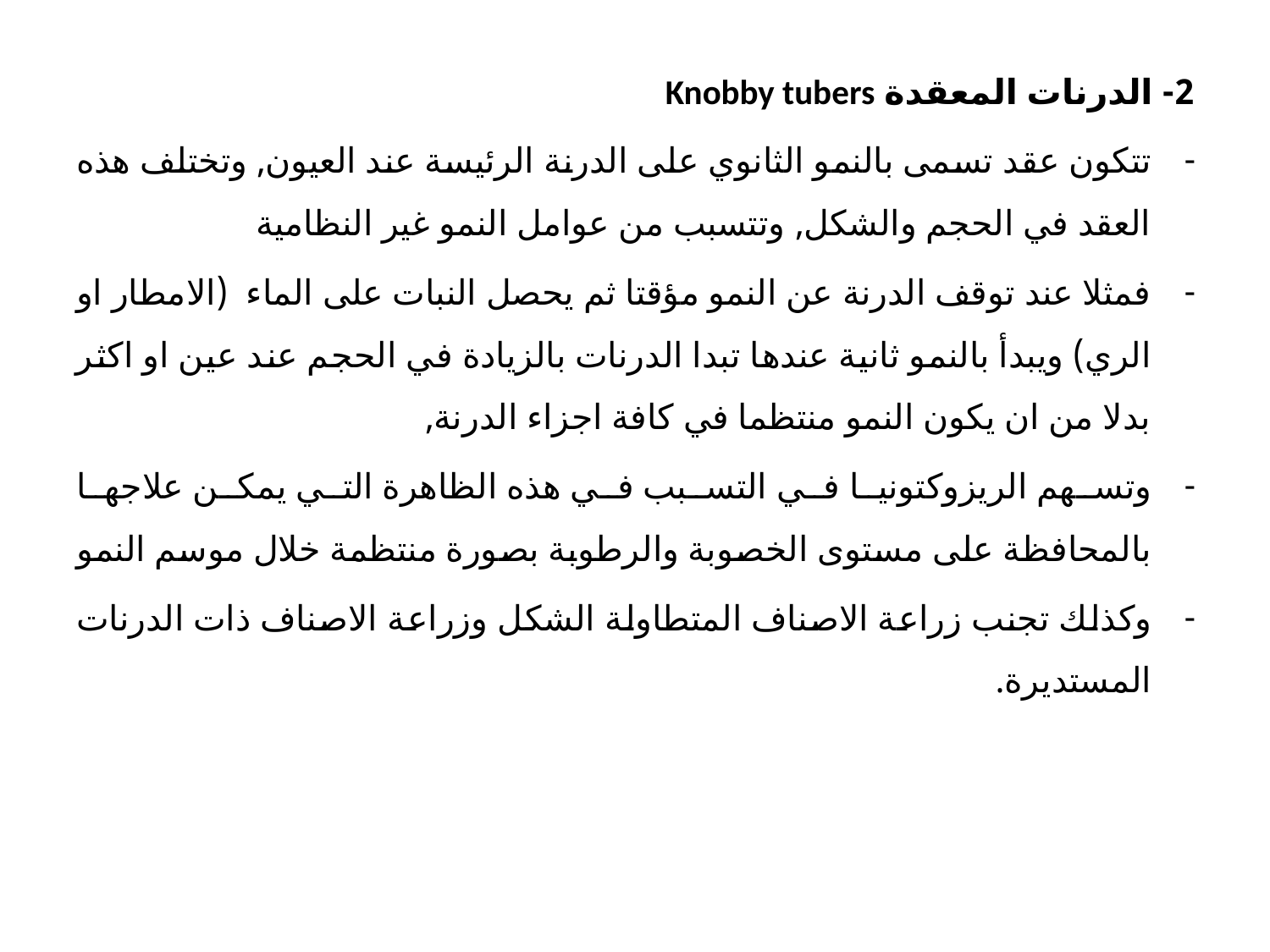

2- الدرنات المعقدة Knobby tubers
تتكون عقد تسمى بالنمو الثانوي على الدرنة الرئيسة عند العيون, وتختلف هذه العقد في الحجم والشكل, وتتسبب من عوامل النمو غير النظامية
فمثلا عند توقف الدرنة عن النمو مؤقتا ثم يحصل النبات على الماء  (الامطار او الري) ويبدأ بالنمو ثانية عندها تبدا الدرنات بالزيادة في الحجم عند عين او اكثر بدلا من ان يكون النمو منتظما في كافة اجزاء الدرنة,
وتسهم الريزوكتونيا في التسبب في هذه الظاهرة التي يمكن علاجها بالمحافظة على مستوى الخصوبة والرطوبة بصورة منتظمة خلال موسم النمو
وكذلك تجنب زراعة الاصناف المتطاولة الشكل وزراعة الاصناف ذات الدرنات المستديرة.